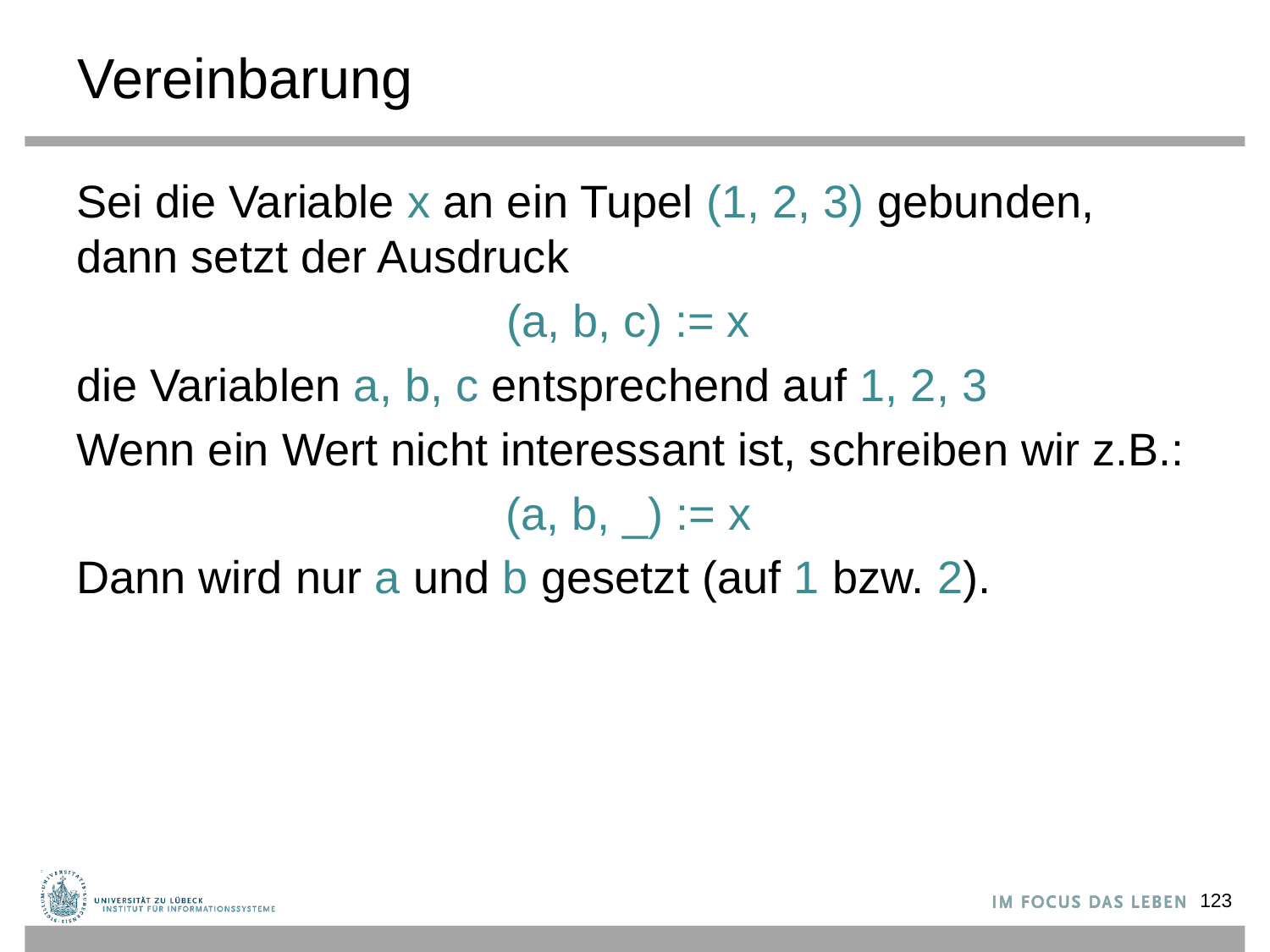

# Vereinbarung
Sei die Variable x an ein Tupel (1, 2, 3) gebunden, dann setzt der Ausdruck
(a, b, c) := x
die Variablen a, b, c entsprechend auf 1, 2, 3
Wenn ein Wert nicht interessant ist, schreiben wir z.B.:
(a, b, _) := x
Dann wird nur a und b gesetzt (auf 1 bzw. 2).
123